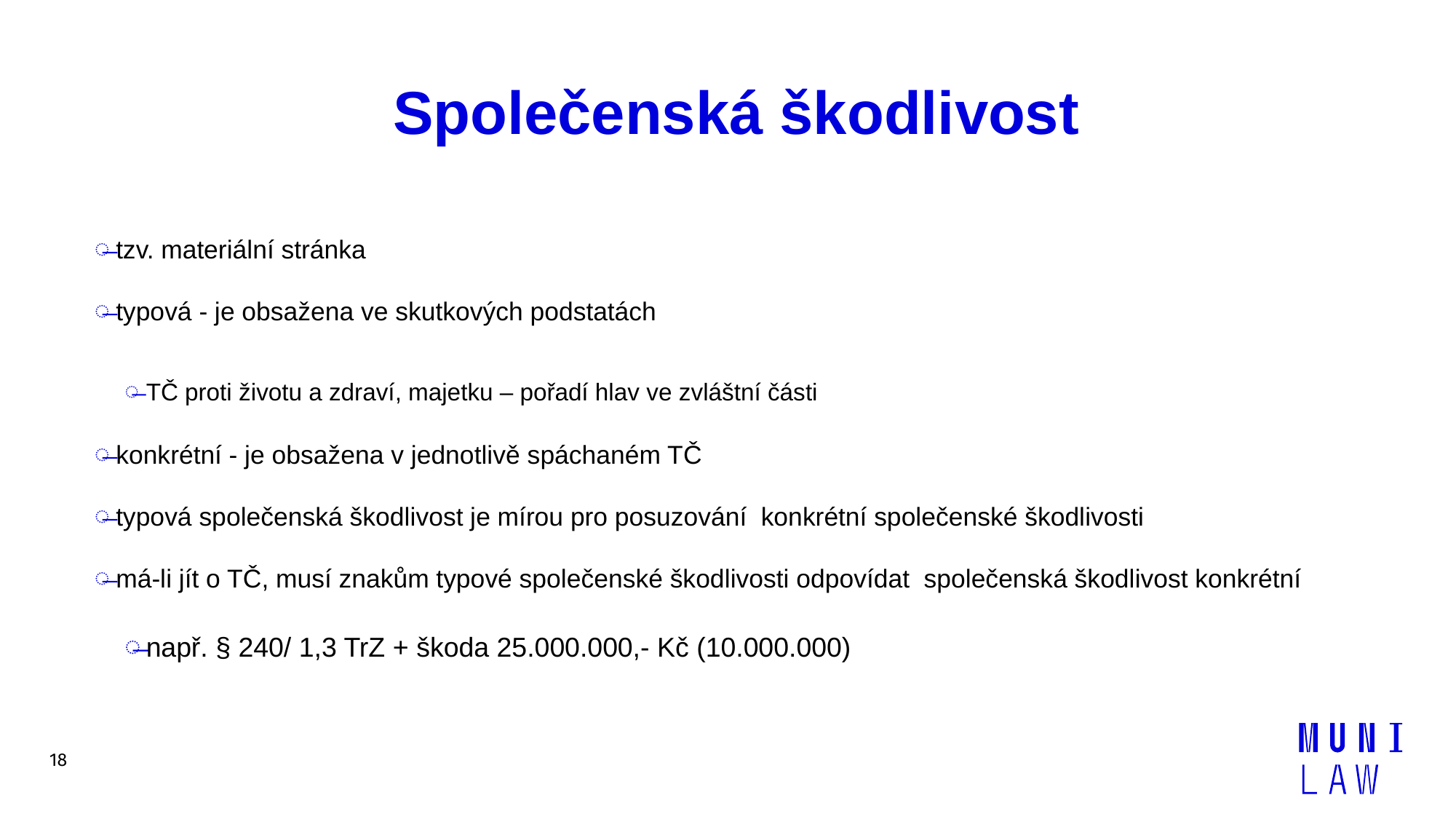

# Společenská škodlivost

tzv. materiální stránka

typová - je obsažena ve skutkových podstatách

TČ proti životu a zdraví, majetku – pořadí hlav ve zvláštní části

konkrétní - je obsažena v jednotlivě spáchaném TČ

typová společenská škodlivost je mírou pro posuzování  konkrétní společenské škodlivosti

má-li jít o TČ, musí znakům typové společenské škodlivosti odpovídat  společenská škodlivost konkrétní

např. § 240/ 1,3 TrZ + škoda 25.000.000,- Kč (10.000.000)

18